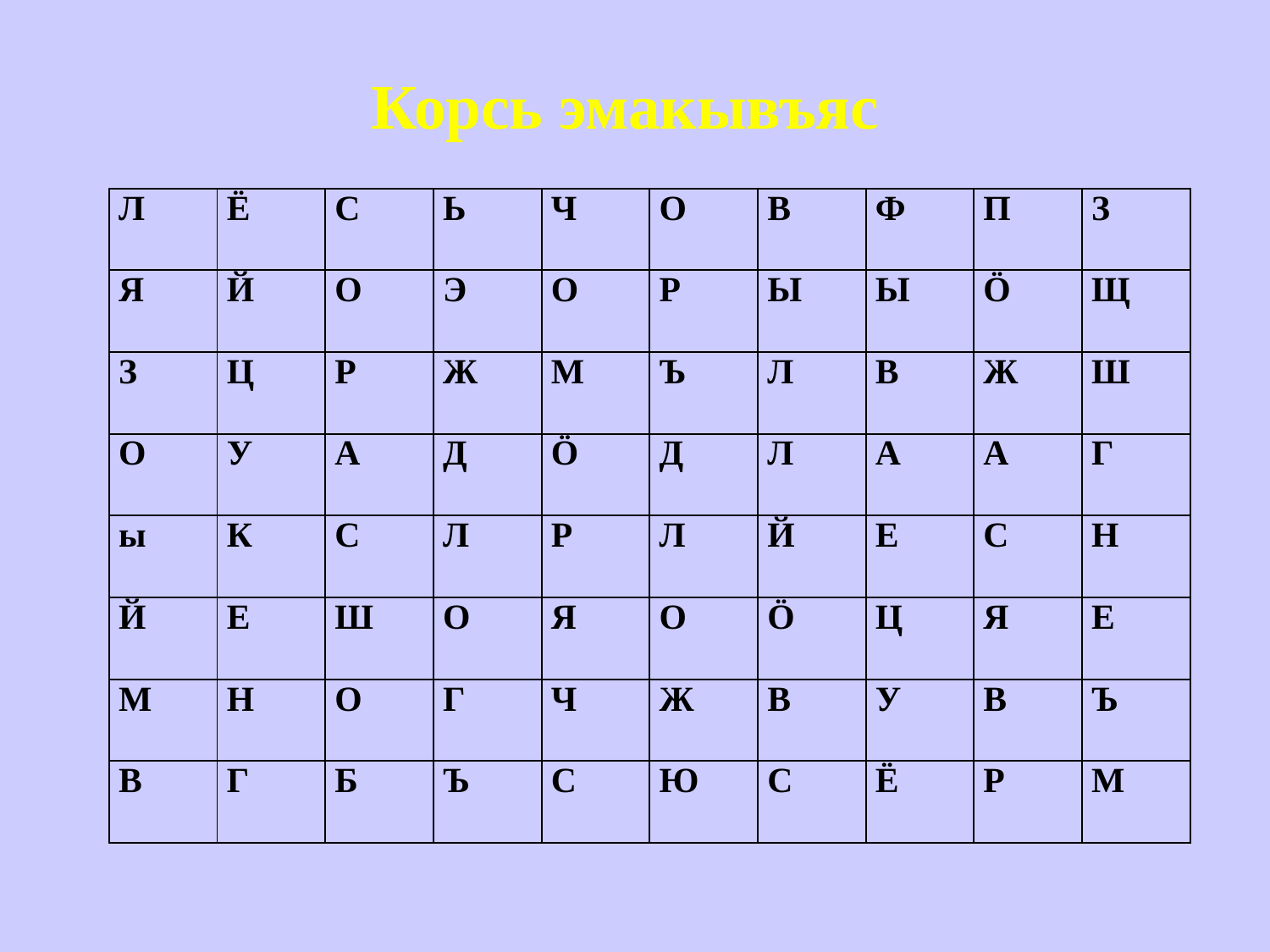

Корсь эмакывъяс
| Л | Ё | С | Ь | Ч | О | В | Ф | П | З |
| --- | --- | --- | --- | --- | --- | --- | --- | --- | --- |
| Я | Й | О | Э | О | Р | Ы | Ы | Ö | Щ |
| З | Ц | Р | Ж | М | Ъ | Л | В | Ж | Ш |
| О | У | А | Д | Ö | Д | Л | А | А | Г |
| ы | К | С | Л | Р | Л | Й | Е | С | Н |
| Й | Е | Ш | О | Я | О | Ö | Ц | Я | Е |
| М | Н | О | Г | Ч | Ж | В | У | В | Ъ |
| В | Г | Б | Ъ | С | Ю | С | Ё | Р | М |